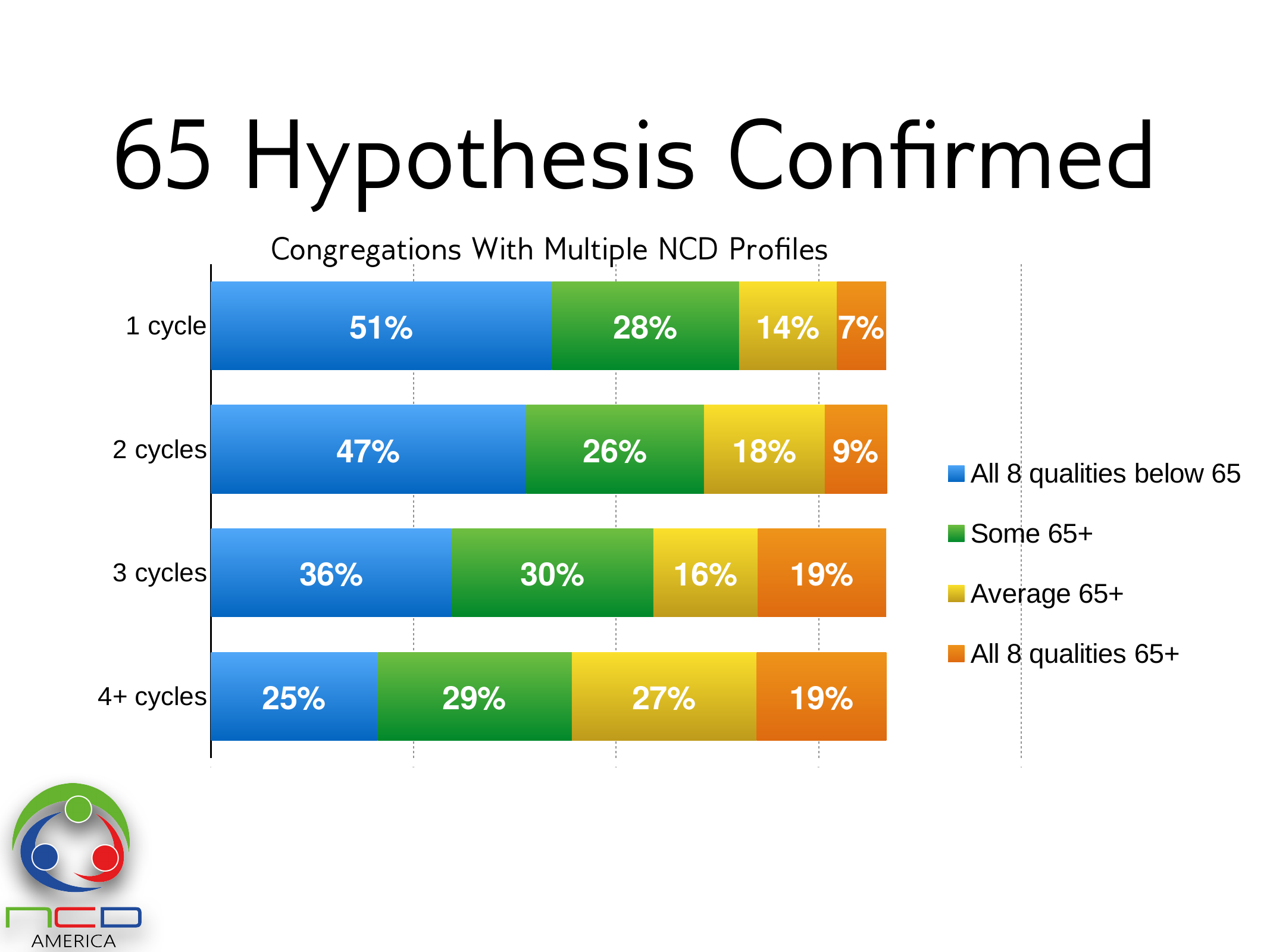

# 65 Hypothesis Confirmed

### Chart: Congregations With Multiple NCD Profiles

| Category | All 8 qualities  below 65 | Some 65+ | Average 65+ | All 8 qualities 65+ |
|---|---|---|---|---|
| 1 cycle | 0.505 | 0.277 | 0.145 | 0.073 |
| 2 cycles | 0.467 | 0.263 | 0.179 | 0.092 |
| 3 cycles | 0.357 | 0.298 | 0.155 | 0.19 |
| 4+ cycles | 0.2466 | 0.2877 | 0.274 | 0.1918 |